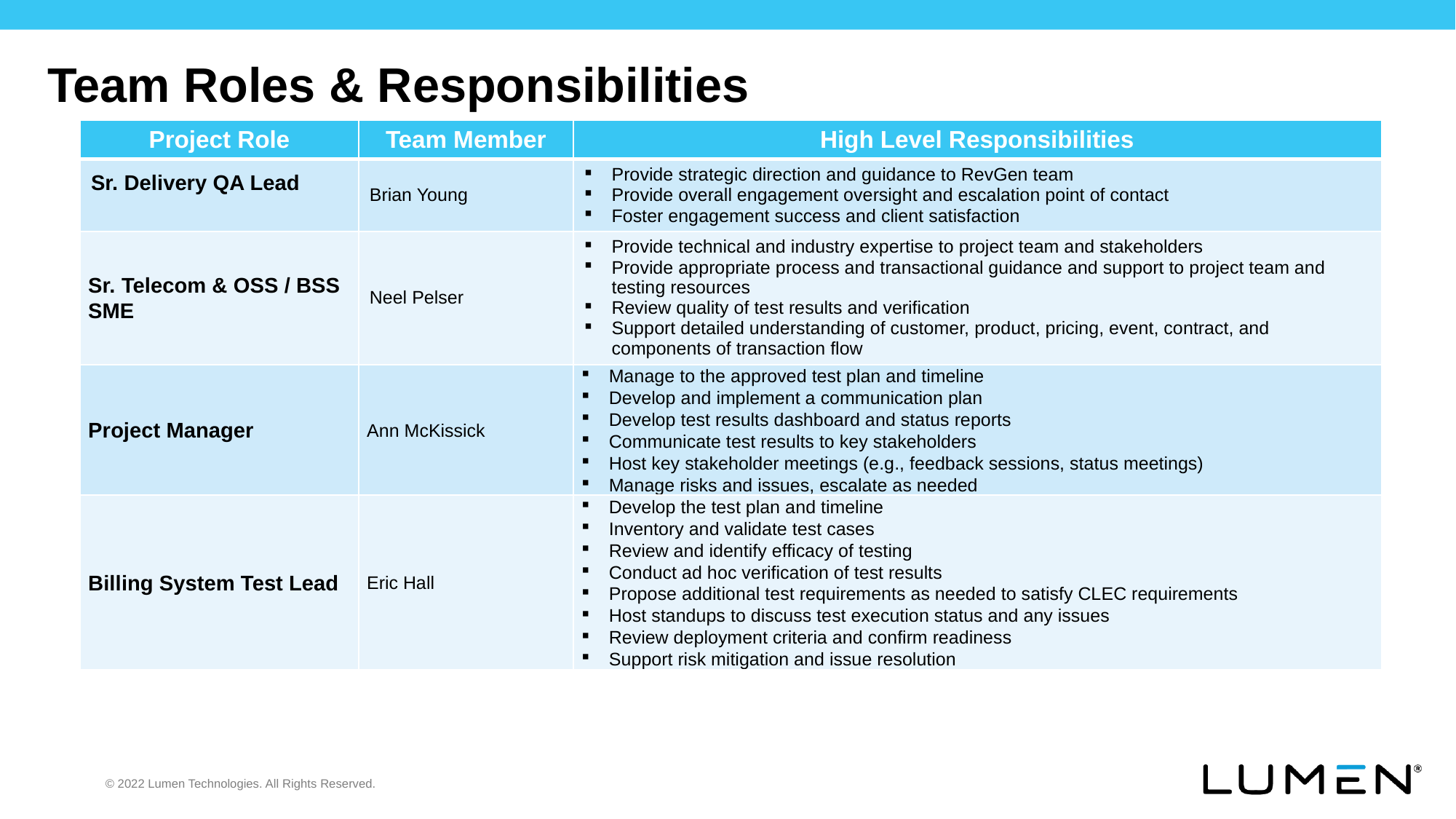

# Team Roles & Responsibilities
| Project Role | Team Member | High Level Responsibilities |
| --- | --- | --- |
| Sr. Delivery QA Lead | Brian Young | Provide strategic direction and guidance to RevGen team Provide overall engagement oversight and escalation point of contact Foster engagement success and client satisfaction |
| Sr. Telecom & OSS / BSS SME | Neel Pelser | Provide technical and industry expertise to project team and stakeholders Provide appropriate process and transactional guidance and support to project team and testing resources Review quality of test results and verification Support detailed understanding of customer, product, pricing, event, contract, and components of transaction flow |
| Project Manager | Ann McKissick | Manage to the approved test plan and timeline Develop and implement a communication plan Develop test results dashboard and status reports Communicate test results to key stakeholders Host key stakeholder meetings (e.g., feedback sessions, status meetings) Manage risks and issues, escalate as needed |
| Billing System Test Lead | Eric Hall | Develop the test plan and timeline Inventory and validate test cases Review and identify efficacy of testing Conduct ad hoc verification of test results Propose additional test requirements as needed to satisfy CLEC requirements Host standups to discuss test execution status and any issues Review deployment criteria and confirm readiness Support risk mitigation and issue resolution |